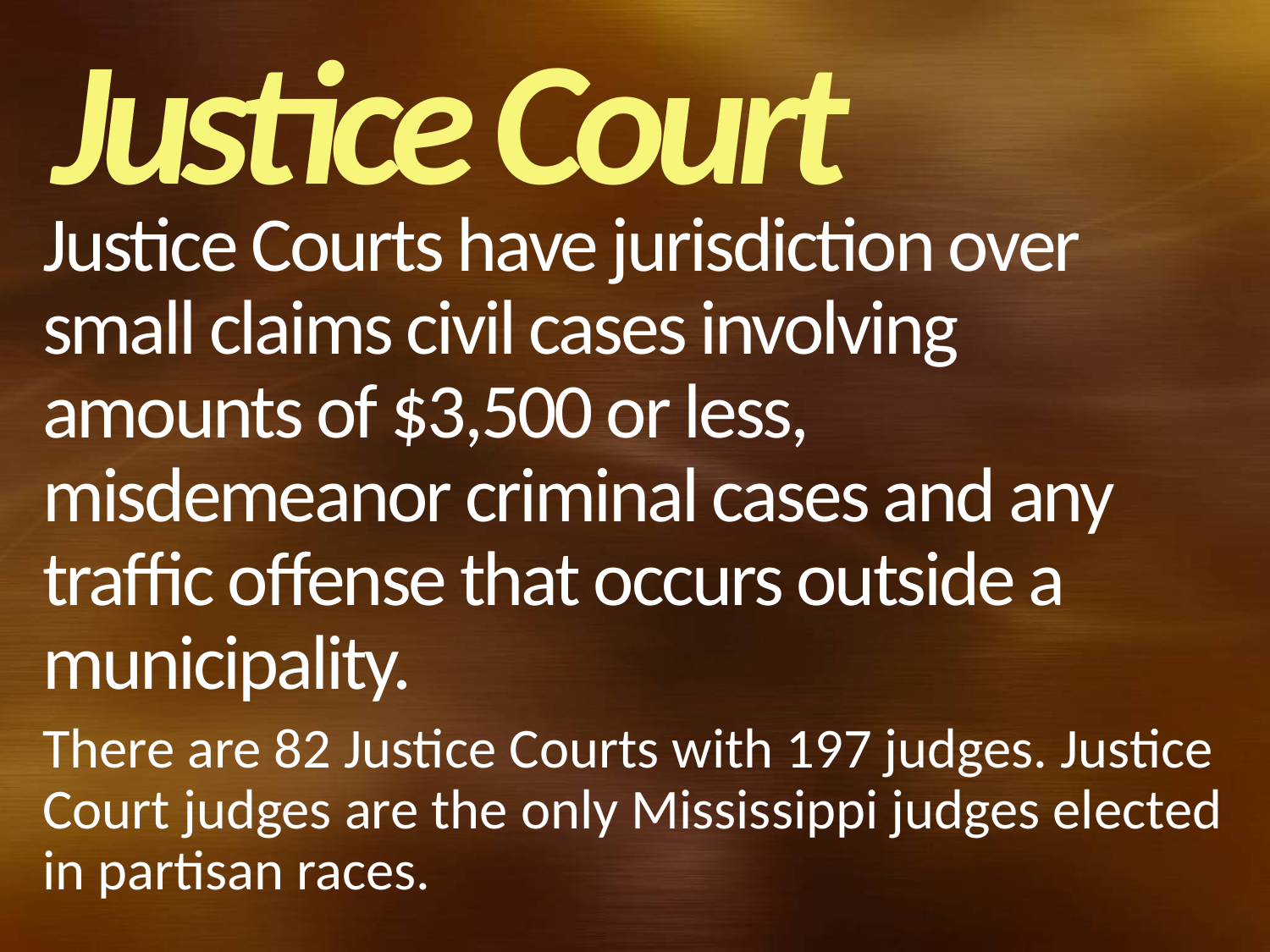

Justice Court
# Justice Courts have jurisdiction over small claims civil cases involving amounts of $3,500 or less, misdemeanor criminal cases and any traffic offense that occurs outside a municipality.
There are 82 Justice Courts with 197 judges. Justice Court judges are the only Mississippi judges elected in partisan races.